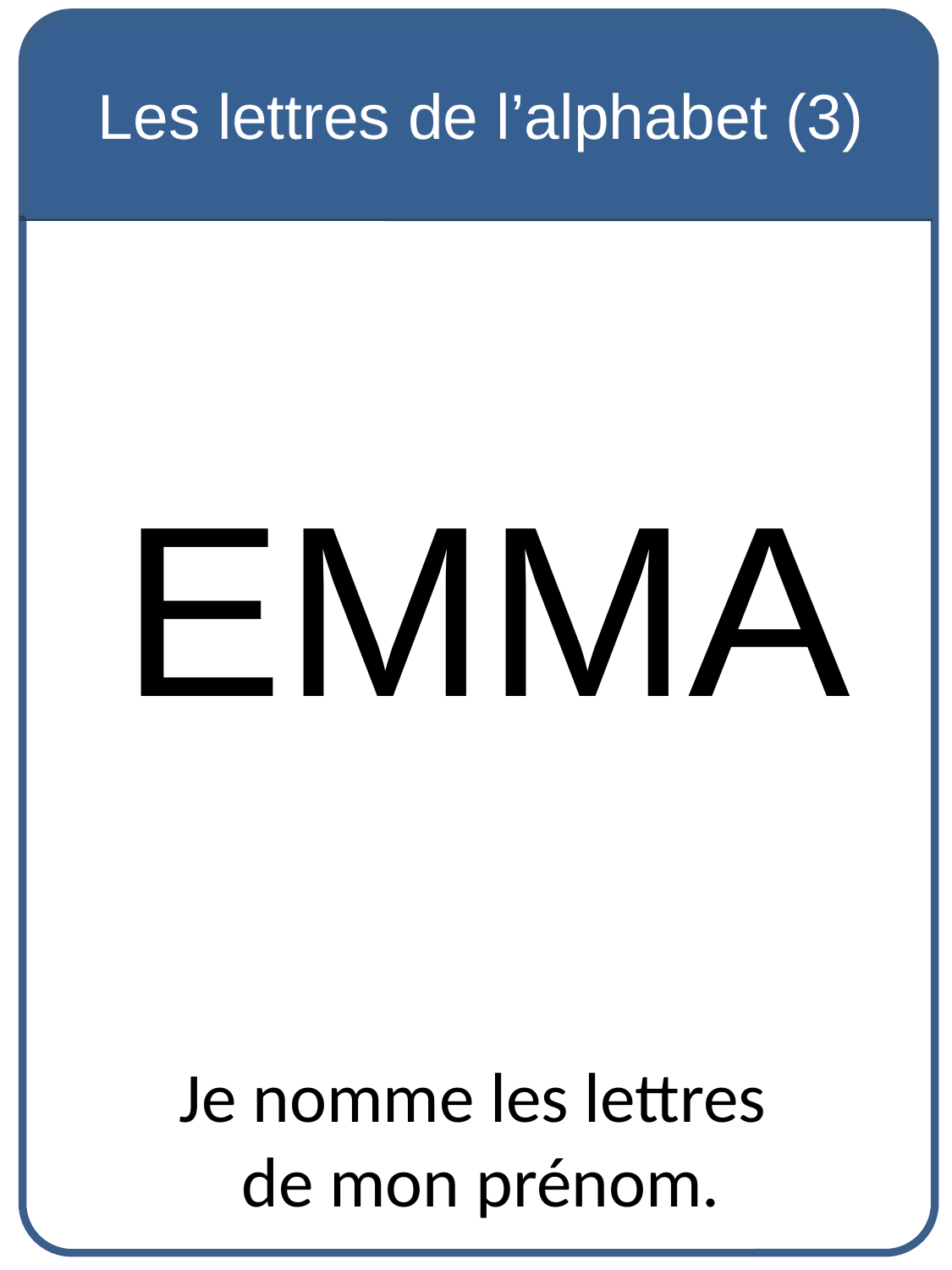

Les lettres de l’alphabet (3)
EMMA
Je nomme les lettres
de mon prénom.